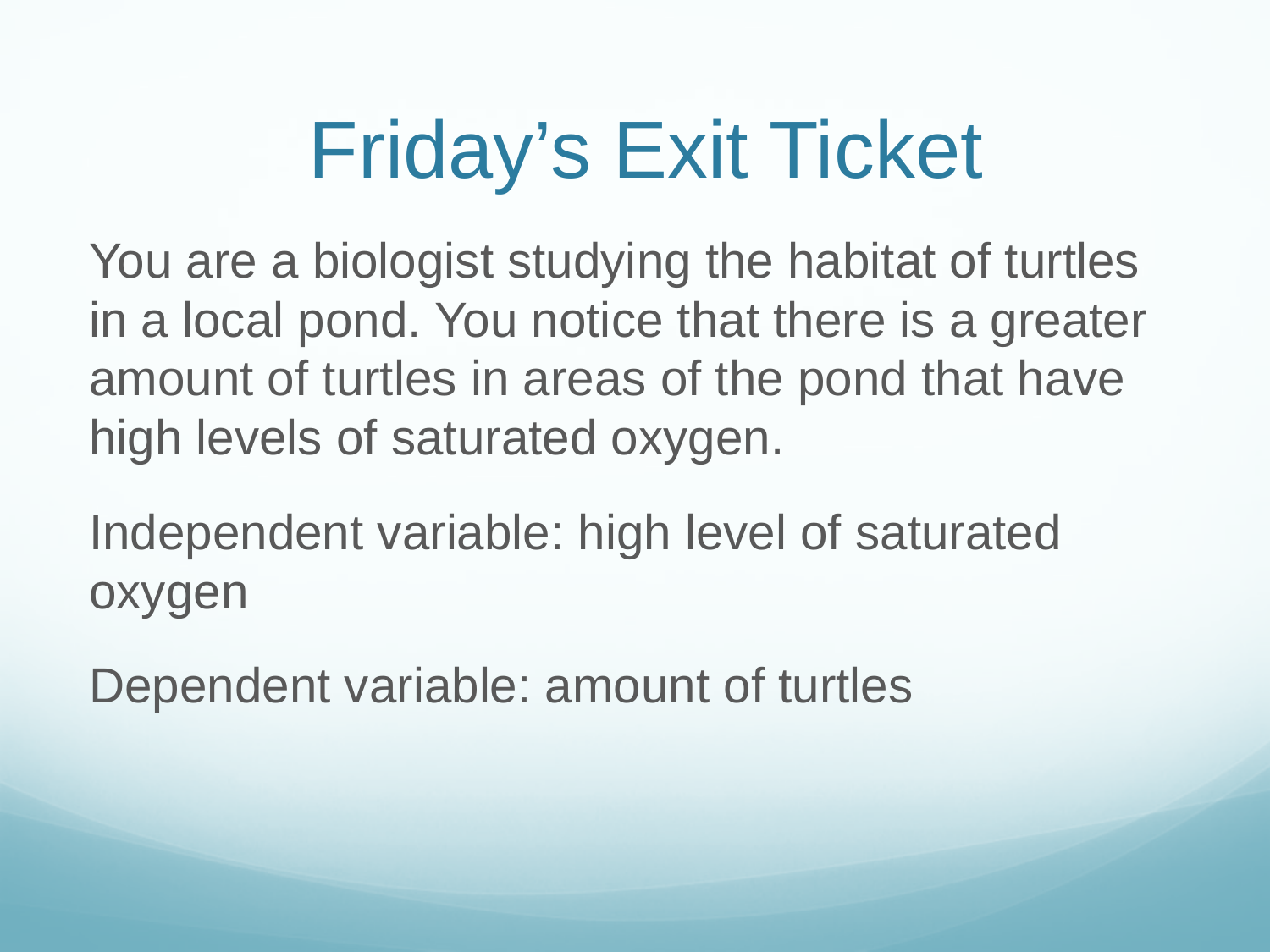

# Friday’s Exit Ticket
You are a biologist studying the habitat of turtles in a local pond. You notice that there is a greater amount of turtles in areas of the pond that have high levels of saturated oxygen.
Independent variable: high level of saturated oxygen
Dependent variable: amount of turtles